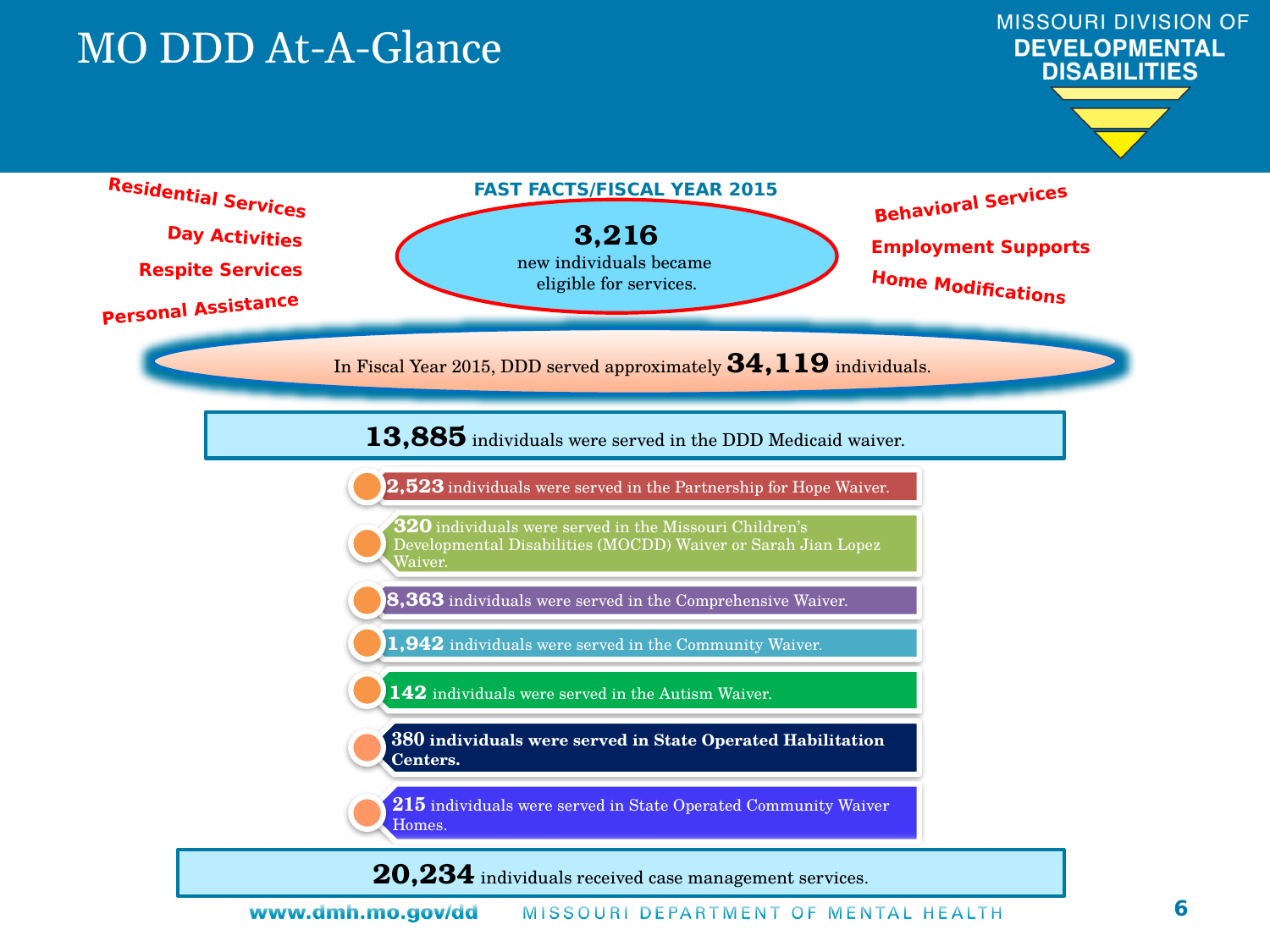

# MO DDD At-A-Glance
 Fast Facts/Fiscal year 2015
Behavioral Services
Residential Services

3,216
new individuals became
eligible for services.

Day Activities
Employment Supports
Respite Services
Home Modifications
Personal Assistance
In Fiscal Year 2015, DDD served approximately 34,119 individuals.
13,885 individuals were served in the DDD Medicaid waiver.
2,523 individuals were served in the Partnership for Hope Waiver.
320 individuals were served in the Missouri Children’s Developmental Disabilities (MOCDD) Waiver or Sarah Jian Lopez Waiver.
8,363 individuals were served in the Comprehensive Waiver.
1,942 individuals were served in the Community Waiver.
142 individuals were served in the Autism Waiver.
380 individuals were served in State Operated Habilitation Centers.
215 individuals were served in State Operated Community Waiver Homes.
20,234 individuals received case management services.
6